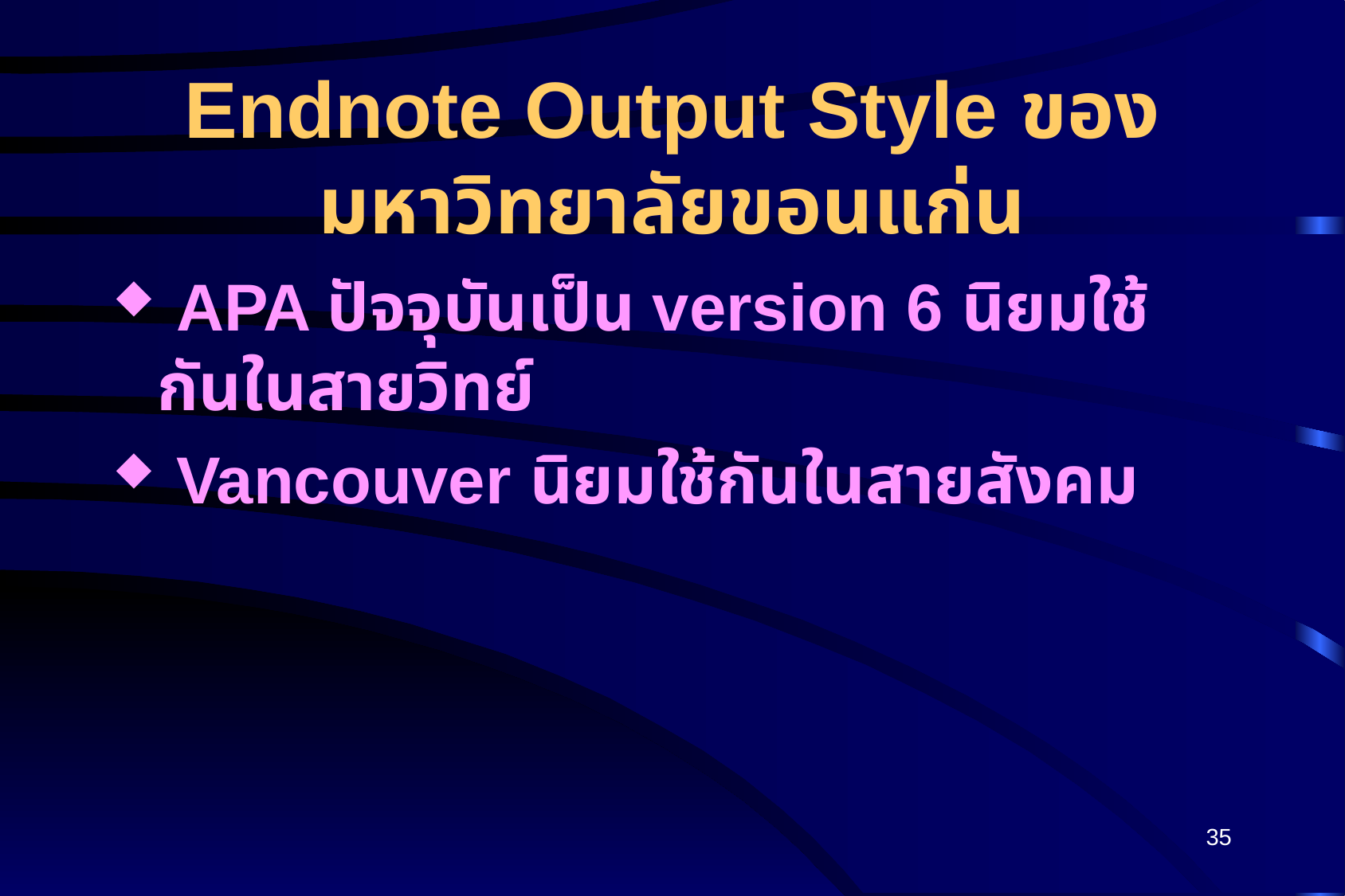

# Endnote Output Style ของมหาวิทยาลัยขอนแก่น
 APA ปัจจุบันเป็น version 6 นิยมใช้กันในสายวิทย์
 Vancouver นิยมใช้กันในสายสังคม

35